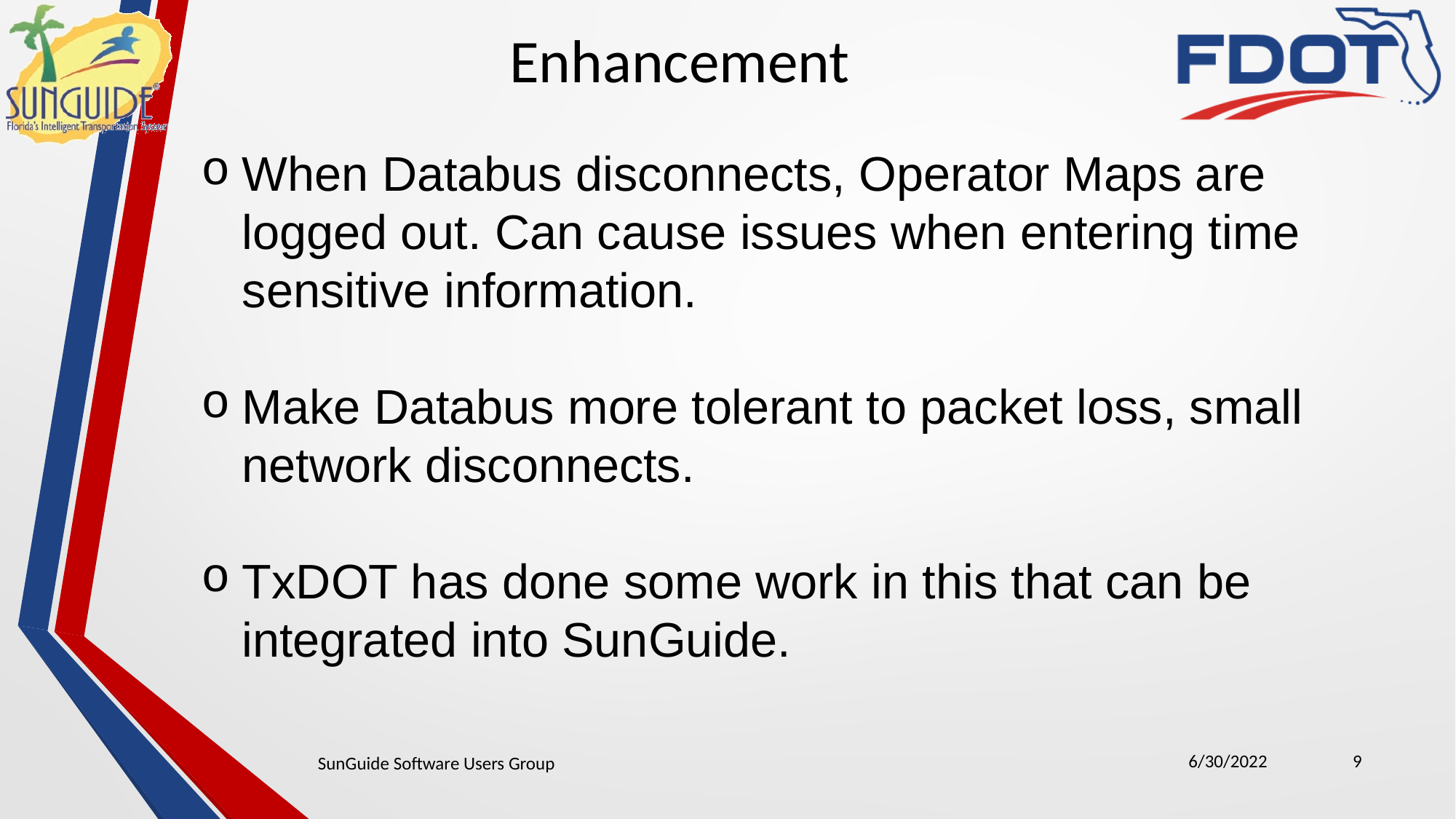

Enhancement
When Databus disconnects, Operator Maps are logged out. Can cause issues when entering time sensitive information.

Make Databus more tolerant to packet loss, small network disconnects.

TxDOT has done some work in this that can be integrated into SunGuide.

6/30/2022
9
SunGuide Software Users Group